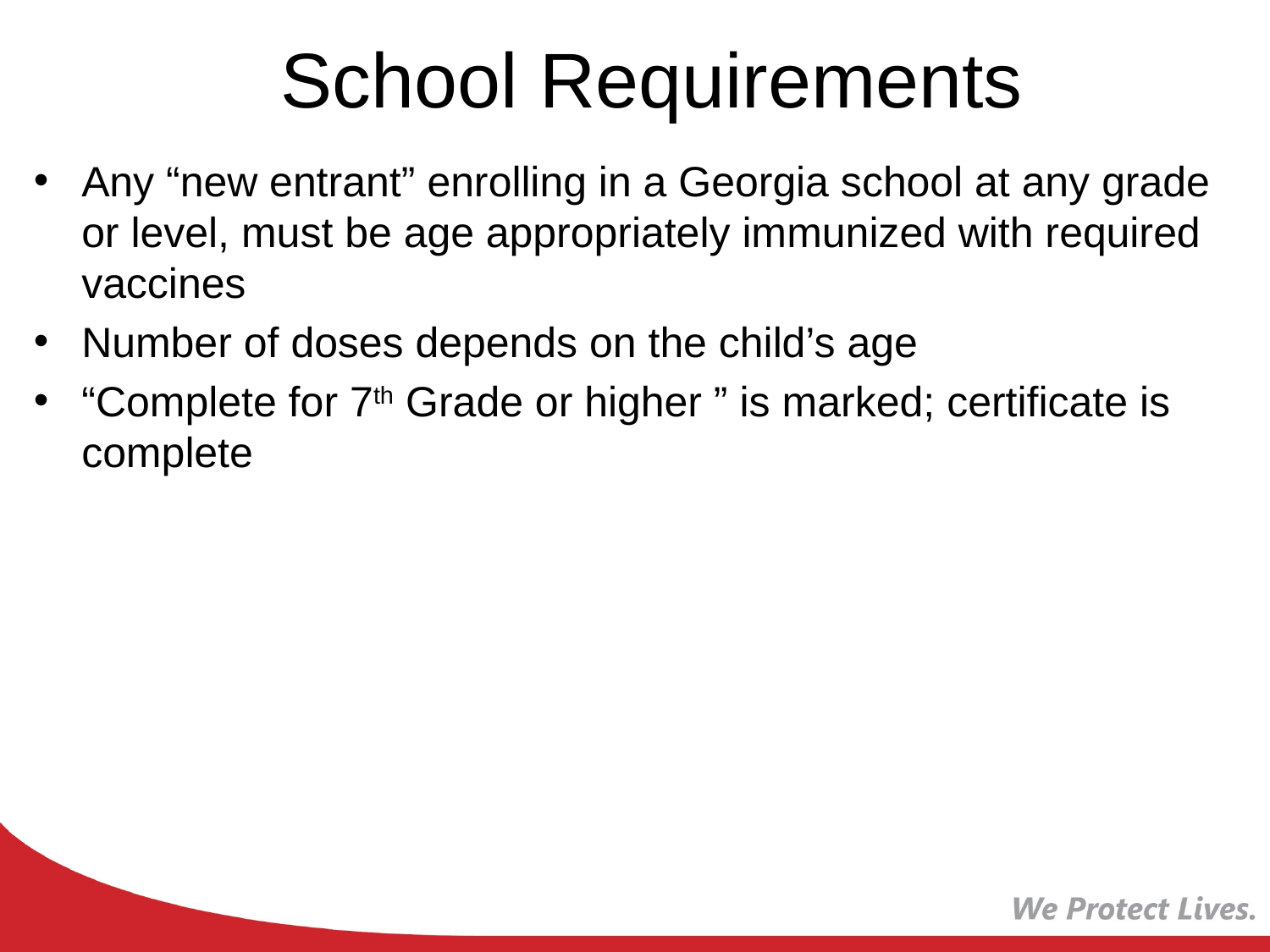

# School Requirements
Any “new entrant” enrolling in a Georgia school at any grade or level, must be age appropriately immunized with required vaccines
Number of doses depends on the child’s age
“Complete for 7th Grade or higher ” is marked; certificate is  complete